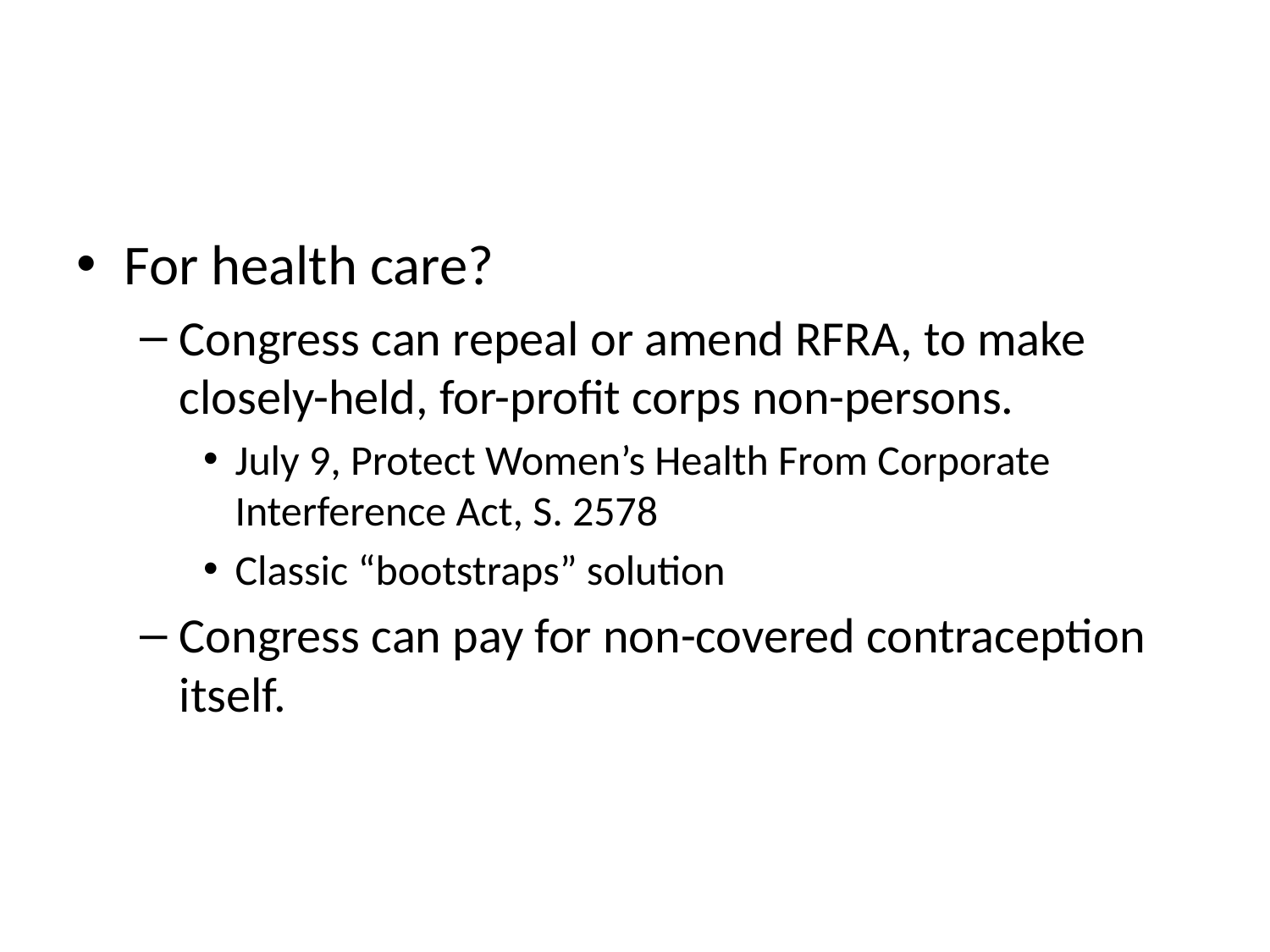

#
For health care?
Congress can repeal or amend RFRA, to make closely-held, for-profit corps non-persons.
July 9, Protect Women’s Health From Corporate Interference Act, S. 2578
Classic “bootstraps” solution
Congress can pay for non-covered contraception itself.